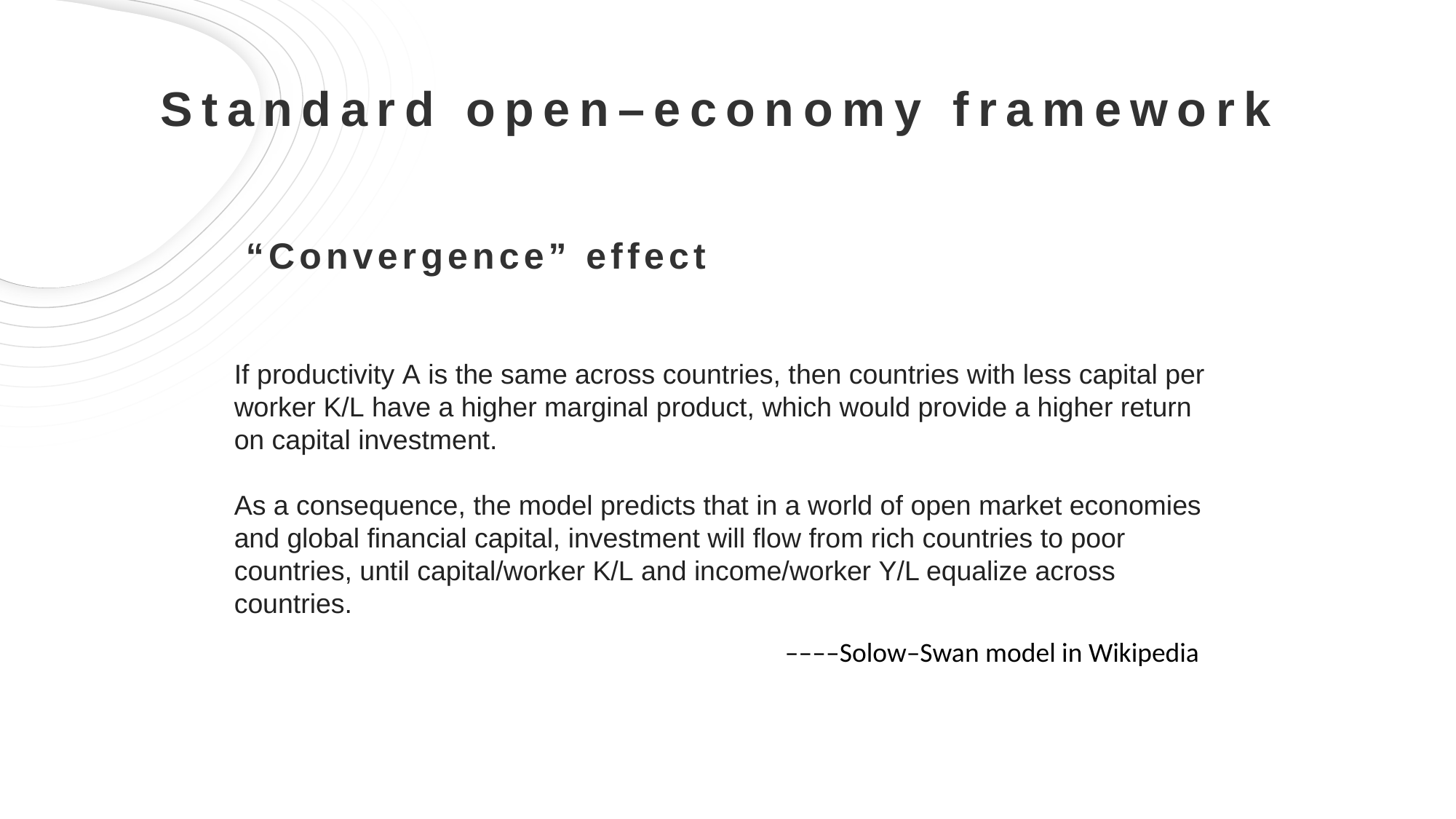

Standard open–economy framework
“Convergence” effect
If productivity A is the same across countries, then countries with less capital per worker K/L have a higher marginal product, which would provide a higher return on capital investment.

As a consequence, the model predicts that in a world of open market economies and global financial capital, investment will flow from rich countries to poor countries, until capital/worker K/L and income/worker Y/L equalize across countries.

––––Solow–Swan model in Wikipedia